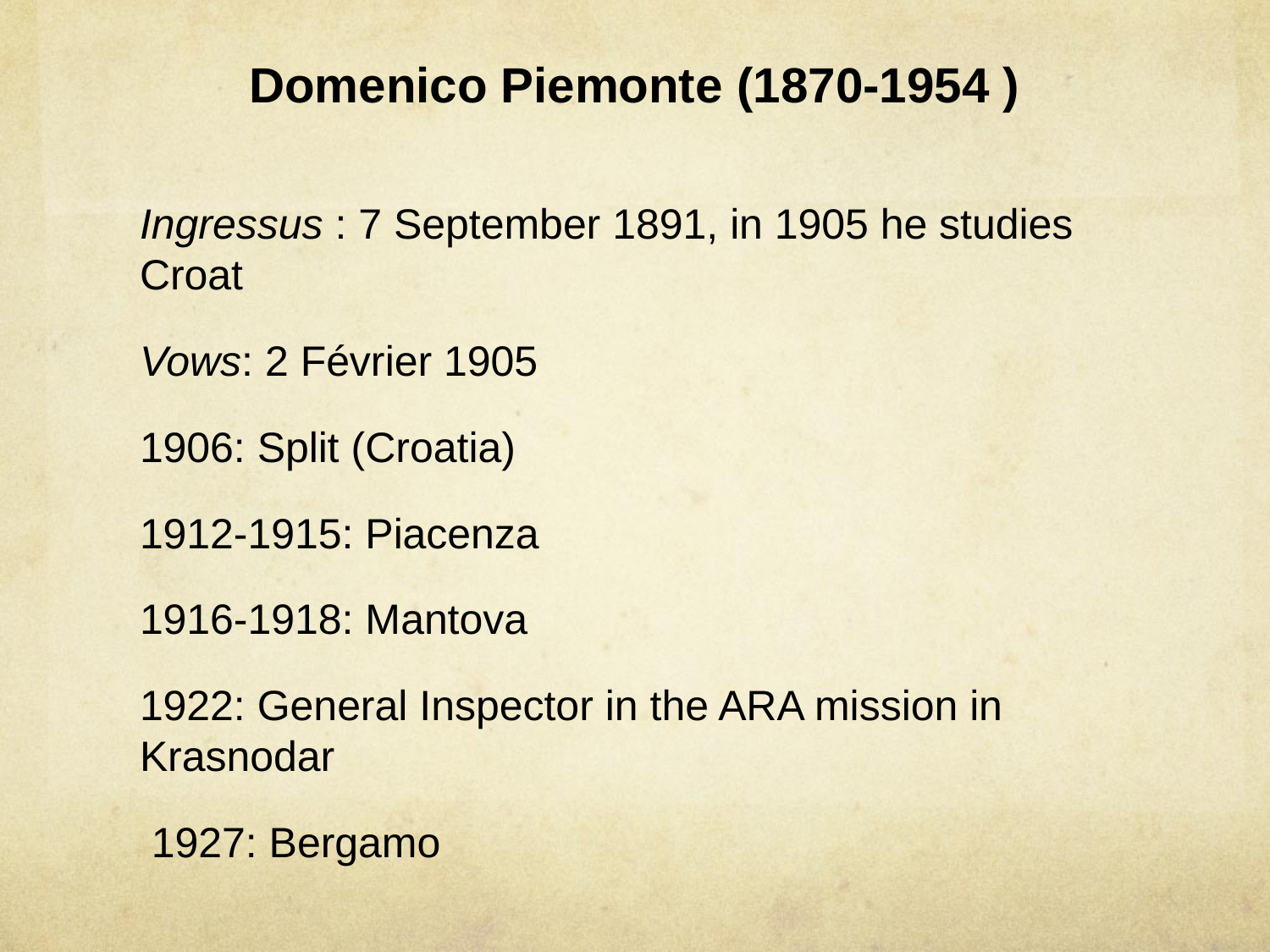

# Domenico Piemonte (1870-1954 )
Ingressus : 7 September 1891, in 1905 he studies Croat
Vows: 2 Février 1905
1906: Split (Croatia)
1912-1915: Piacenza
1916-1918: Mantova
1922: General Inspector in the ARA mission in Krasnodar
 1927: Bergamo